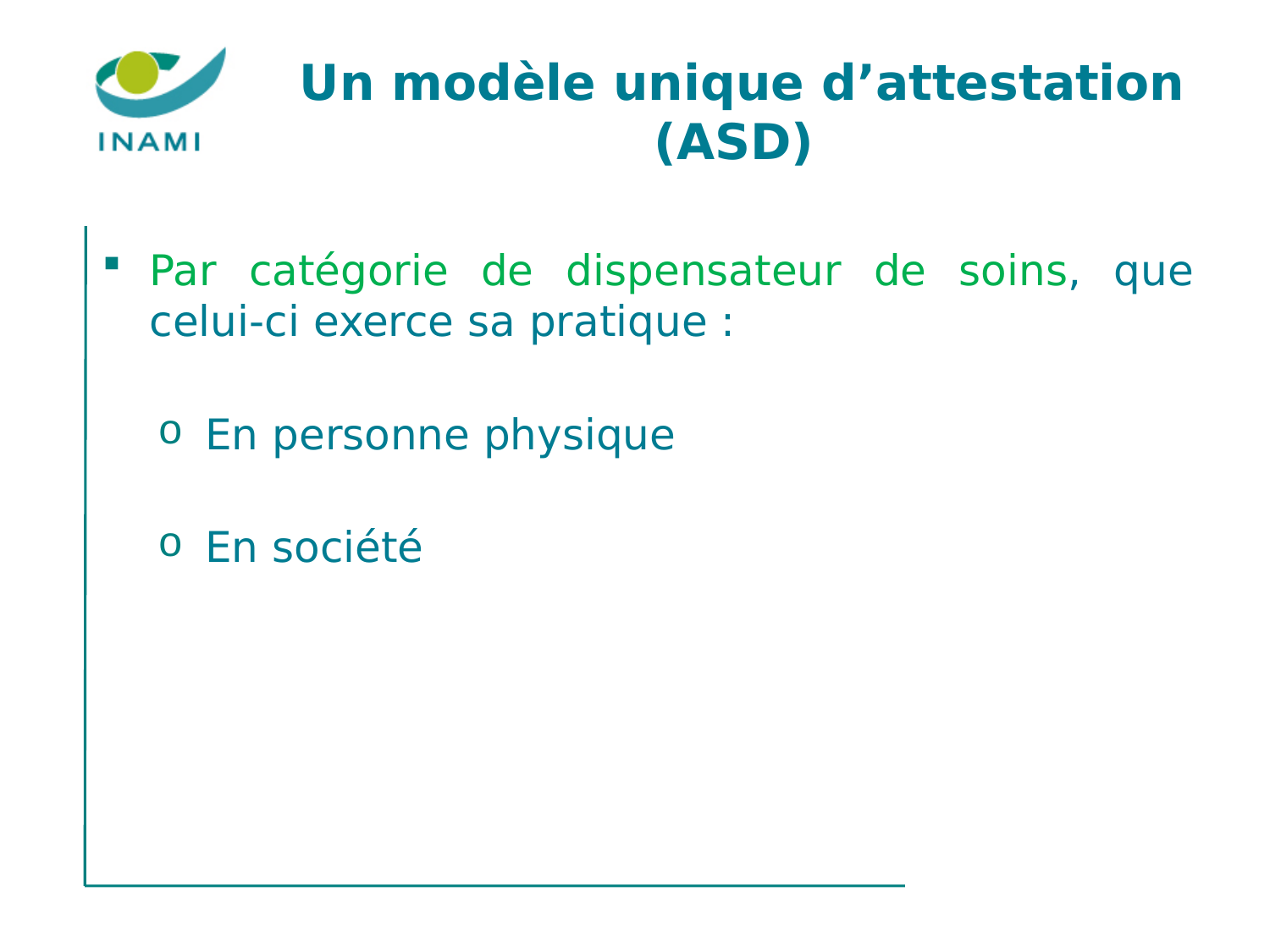

# Un modèle unique d’attestation (ASD)

Par catégorie de dispensateur de soins, que celui-ci exerce sa pratique :

En personne physique

En société